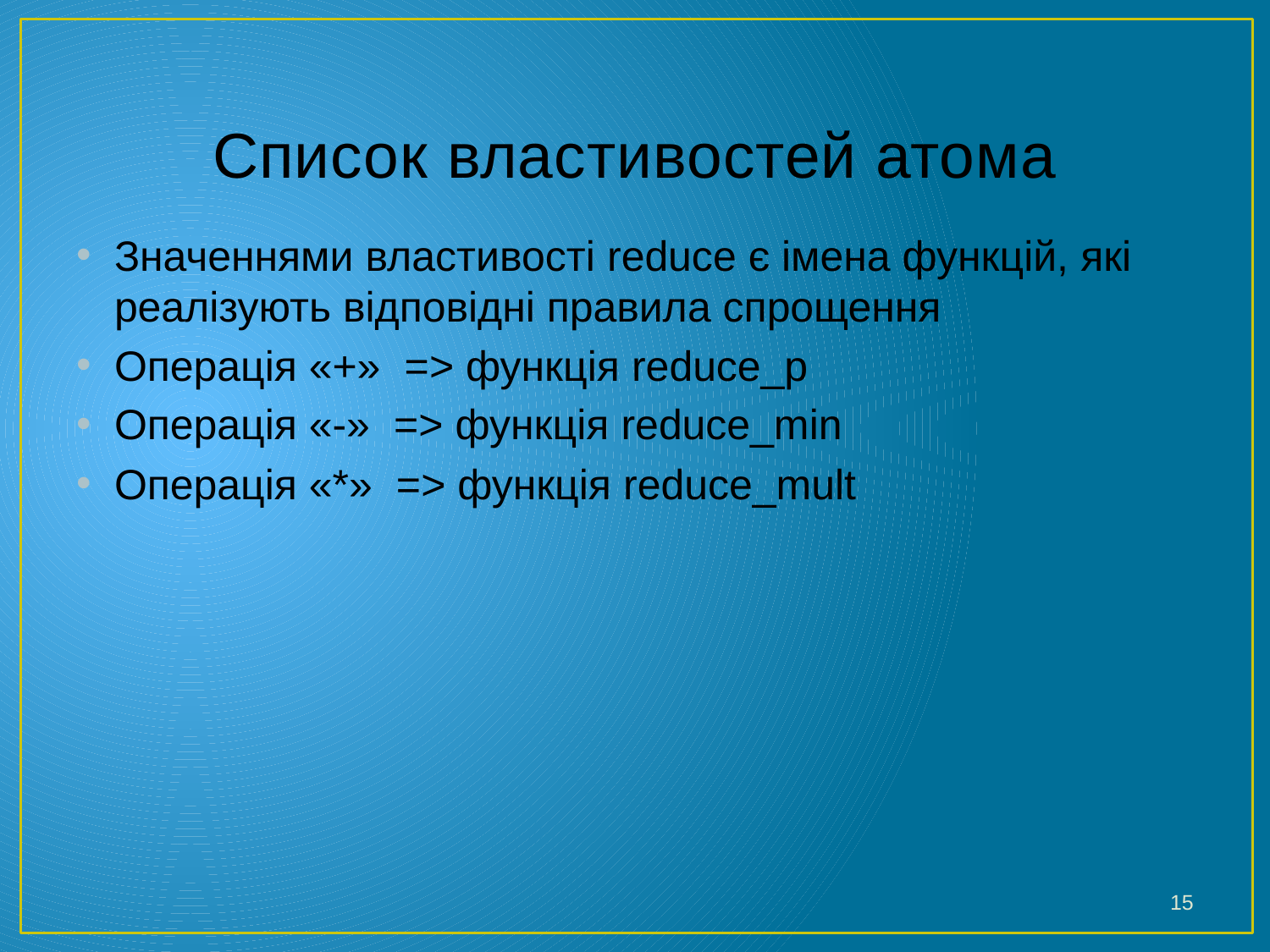

# Список властивостей атома
Значеннями властивості reduce є імена функцій, які реалізують відповідні правила спрощення
Операція «+»  => функція reduce_p
Операція «-»  => функція reduce_min
Операція «*»  => функція reduce_mult

15